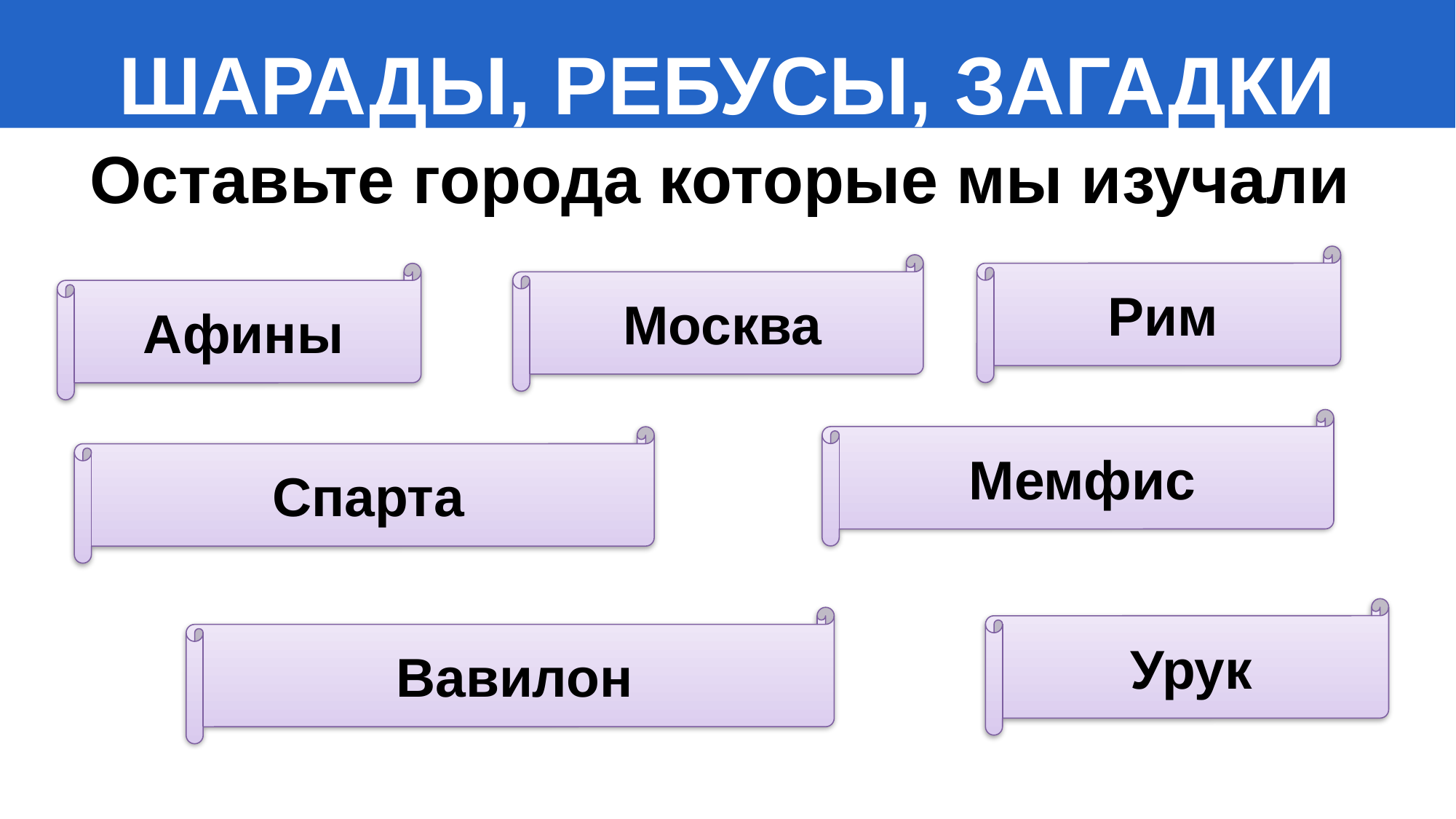

ШАРАДЫ, РЕБУСЫ, ЗАГАДКИ
# Оставьте города которые мы изучали
Рим
Москва
Афины
Мемфис
Спарта
Урук
Вавилон